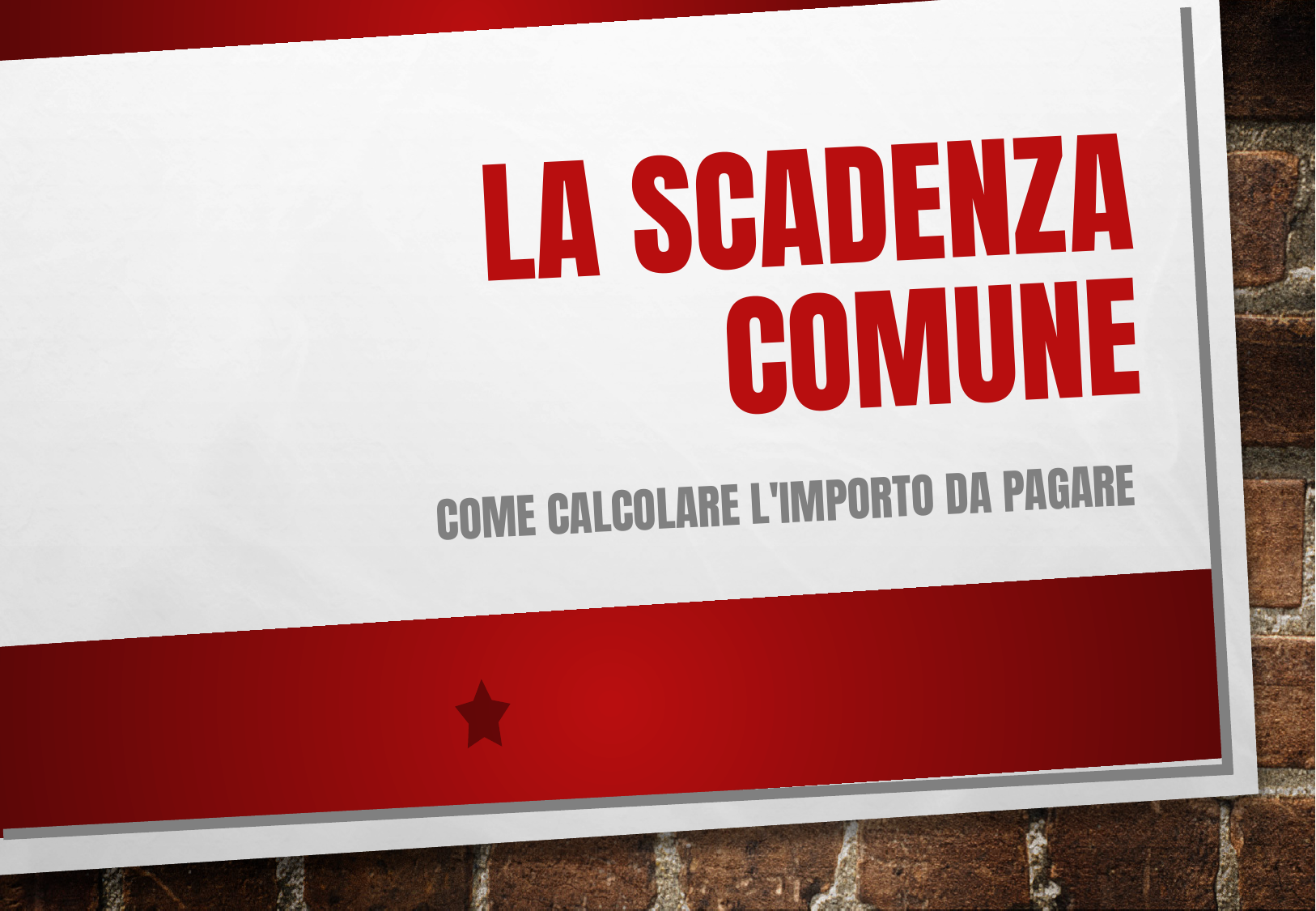

# La scadenza comune
Come calcolare l'importo da pagare